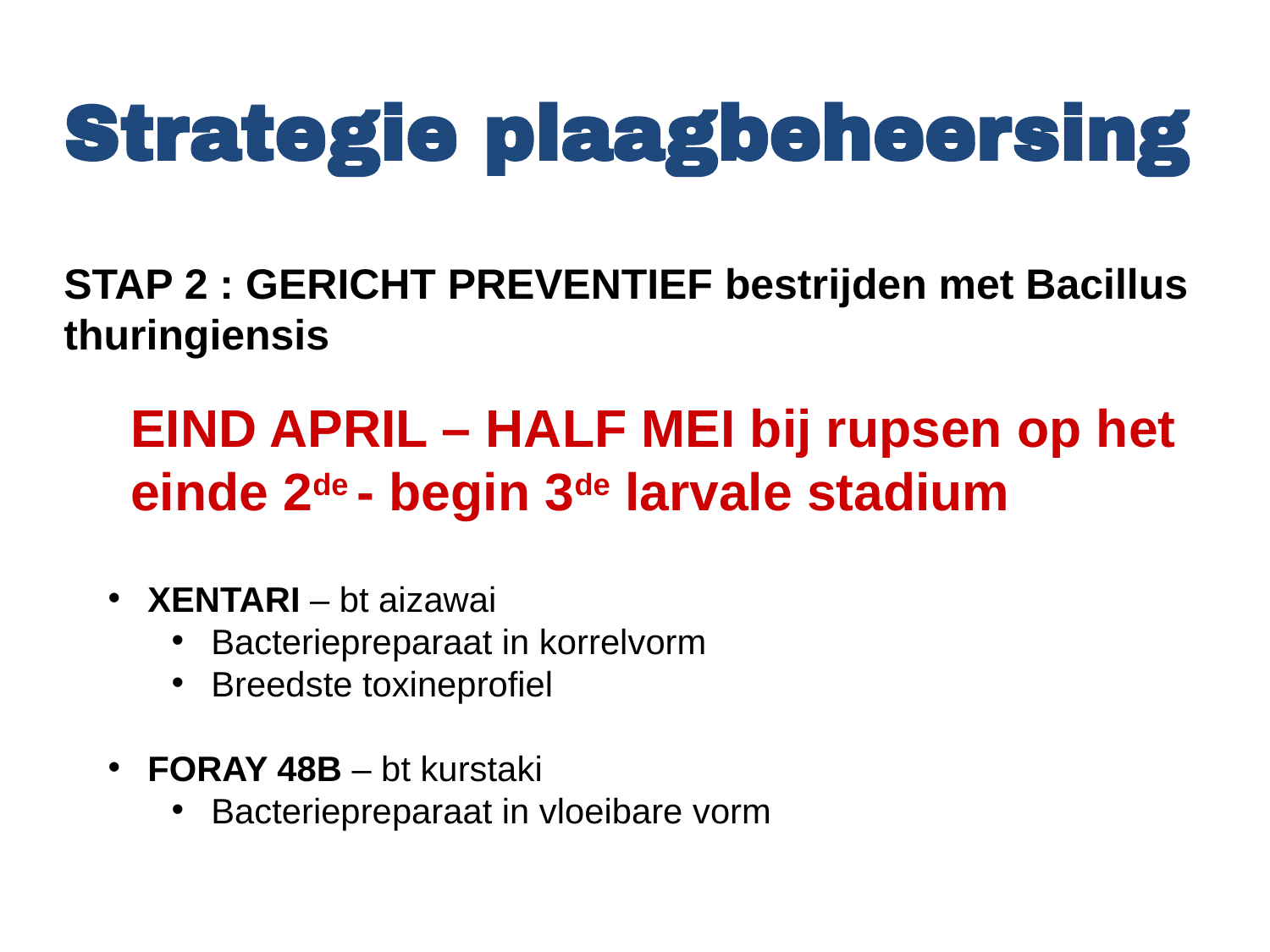

Strategie plaagbeheersing
STAP 2 : GERICHT PREVENTIEF bestrijden met Bacillus thuringiensis
EIND APRIL – HALF MEI bij rupsen op het einde 2de - begin 3de larvale stadium
XENTARI – bt aizawai
Bacteriepreparaat in korrelvorm
Breedste toxineprofiel

FORAY 48B – bt kurstaki
Bacteriepreparaat in vloeibare vorm